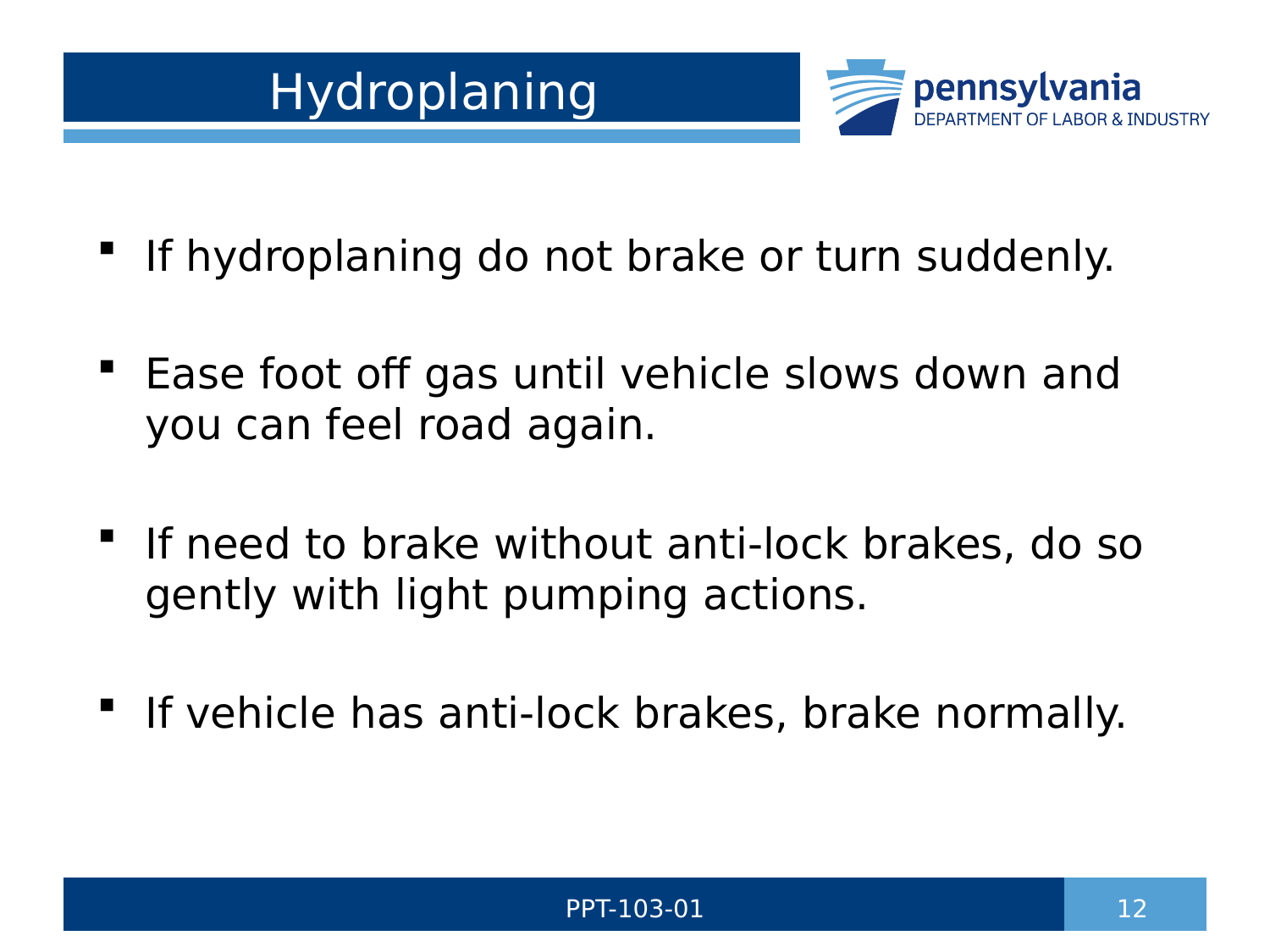

# Hydroplaning
If hydroplaning do not brake or turn suddenly.

Ease foot off gas until vehicle slows down and you can feel road again.

If need to brake without anti-lock brakes, do so gently with light pumping actions.

If vehicle has anti-lock brakes, brake normally.
PPT-103-01
12